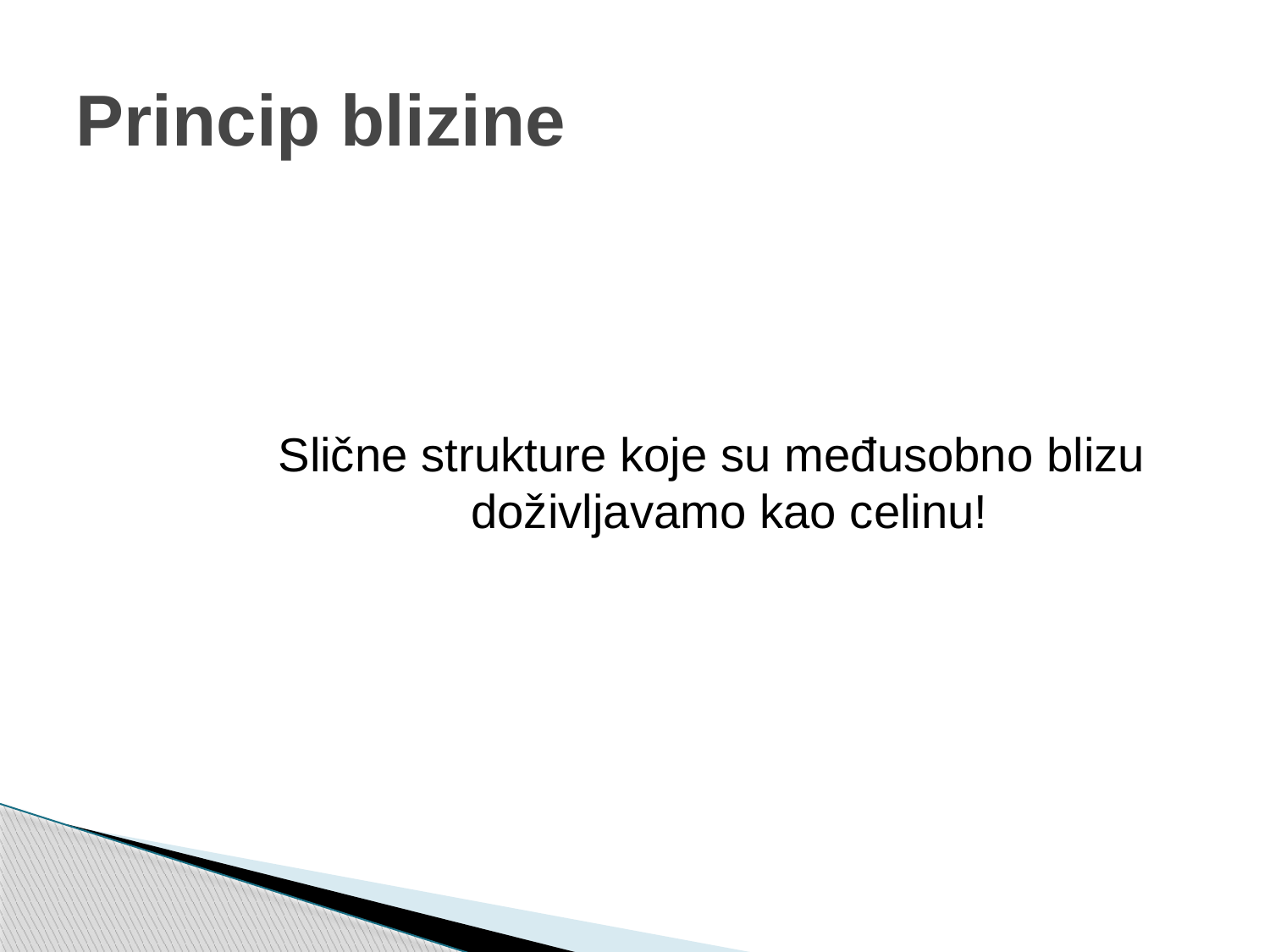

# Princip blizine
Slične strukture koje su međusobno blizu doživljavamo kao celinu!